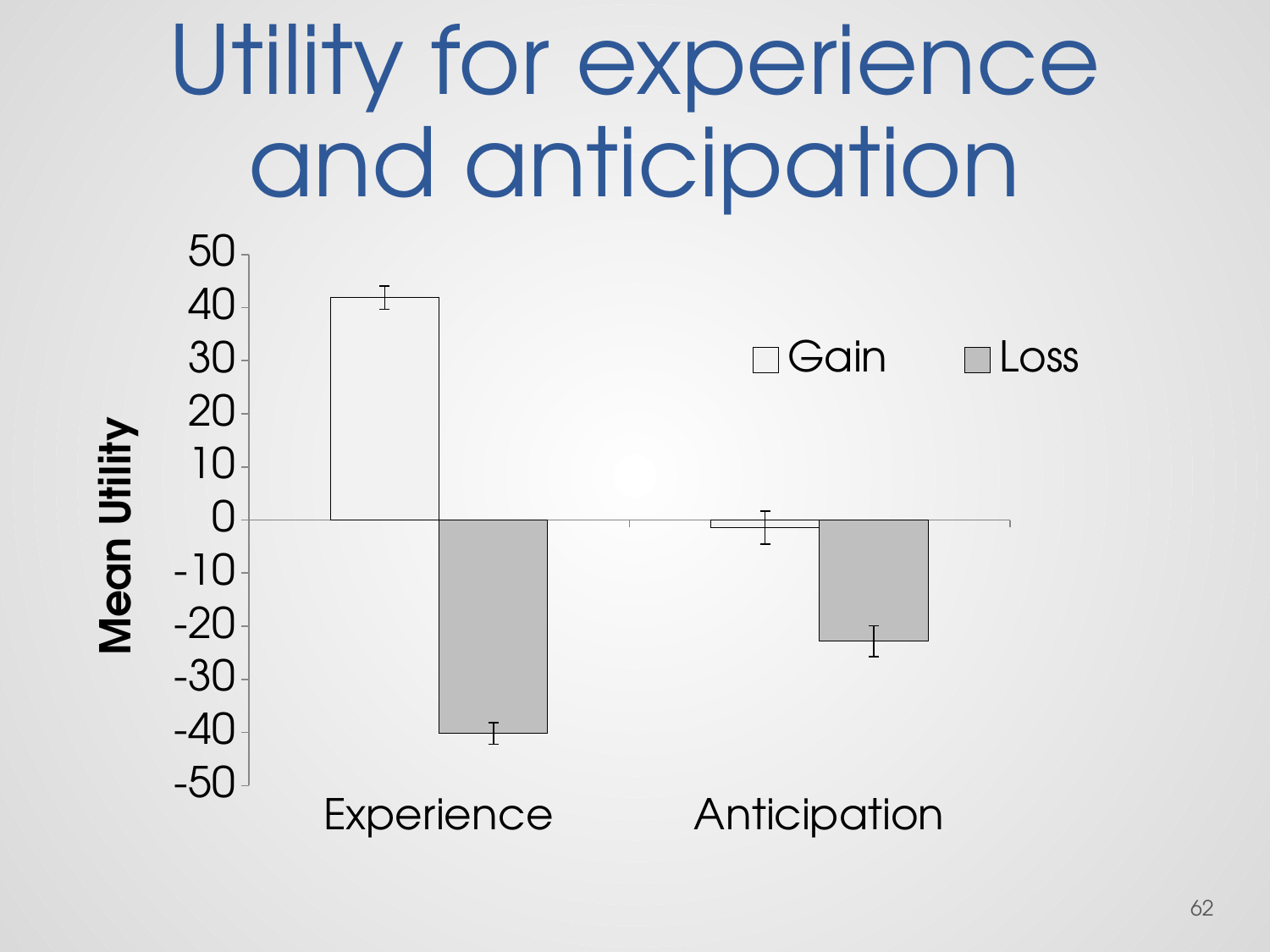

# Utility for experience and anticipation

### Chart

| Category | Gain | Loss |
|---|---|---|
| Experience | 41.846 | -40.186 |
| Anticipation | -1.4439999999999997 | -22.798000000000002 |
62